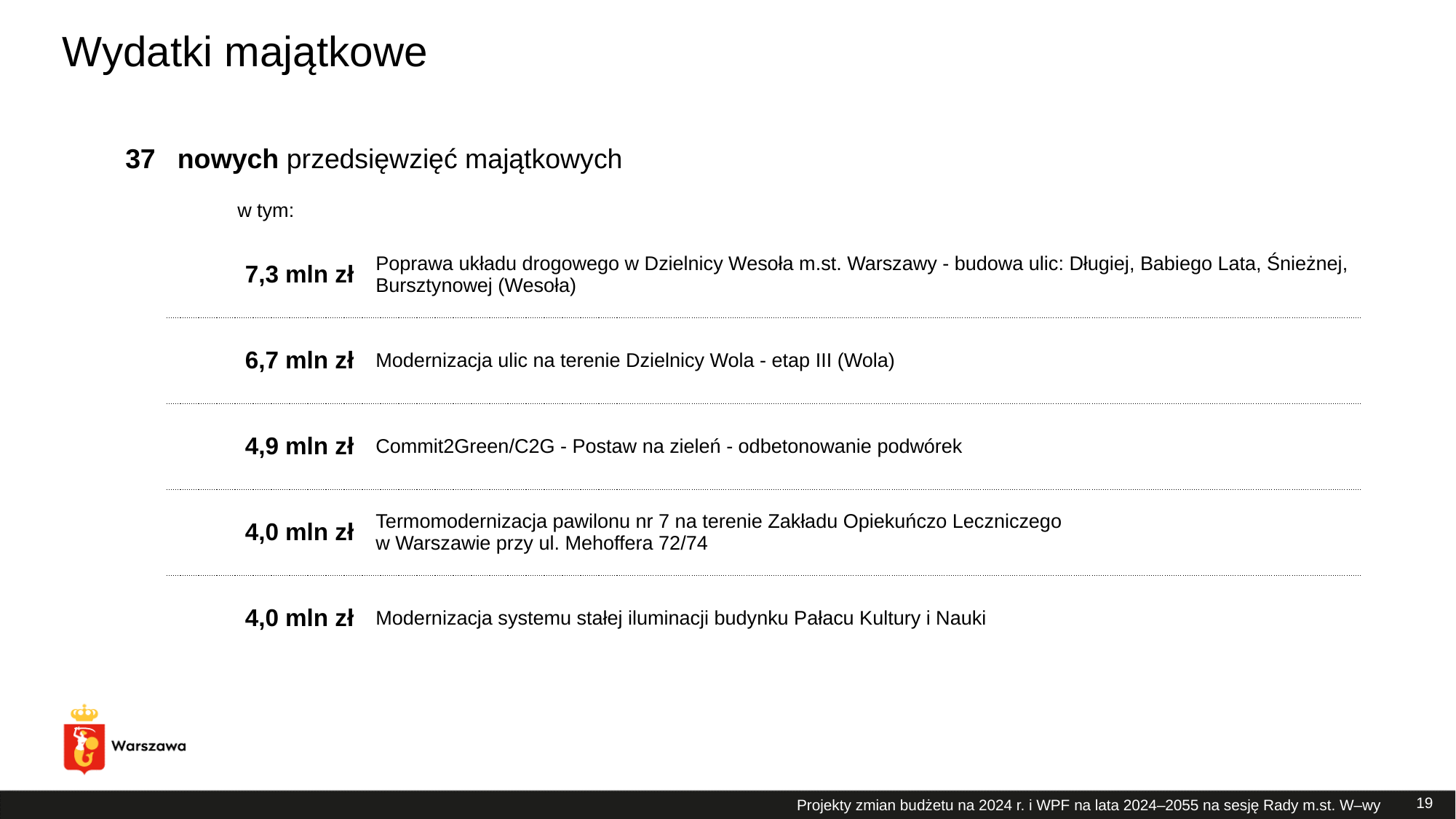

# Wydatki majątkowe
| 37 | nowych przedsięwzięć majątkowych |  |
| --- | --- | --- |
|  | w tym: |  |
|  | 7,3 mln zł | Poprawa układu drogowego w Dzielnicy Wesoła m.st. Warszawy - budowa ulic: Długiej, Babiego Lata, Śnieżnej, Bursztynowej (Wesoła) |
|  | 6,7 mln zł | Modernizacja ulic na terenie Dzielnicy Wola - etap III (Wola) |
|  | 4,9 mln zł | Commit2Green/C2G - Postaw na zieleń - odbetonowanie podwórek |
|  | 4,0 mln zł | Termomodernizacja pawilonu nr 7 na terenie Zakładu Opiekuńczo Leczniczego w Warszawie przy ul. Mehoffera 72/74 |
|  | 4,0 mln zł | Modernizacja systemu stałej iluminacji budynku Pałacu Kultury i Nauki |
19
Projekty zmian budżetu na 2024 r. i WPF na lata 2024–2055 na sesję Rady m.st. W–wy